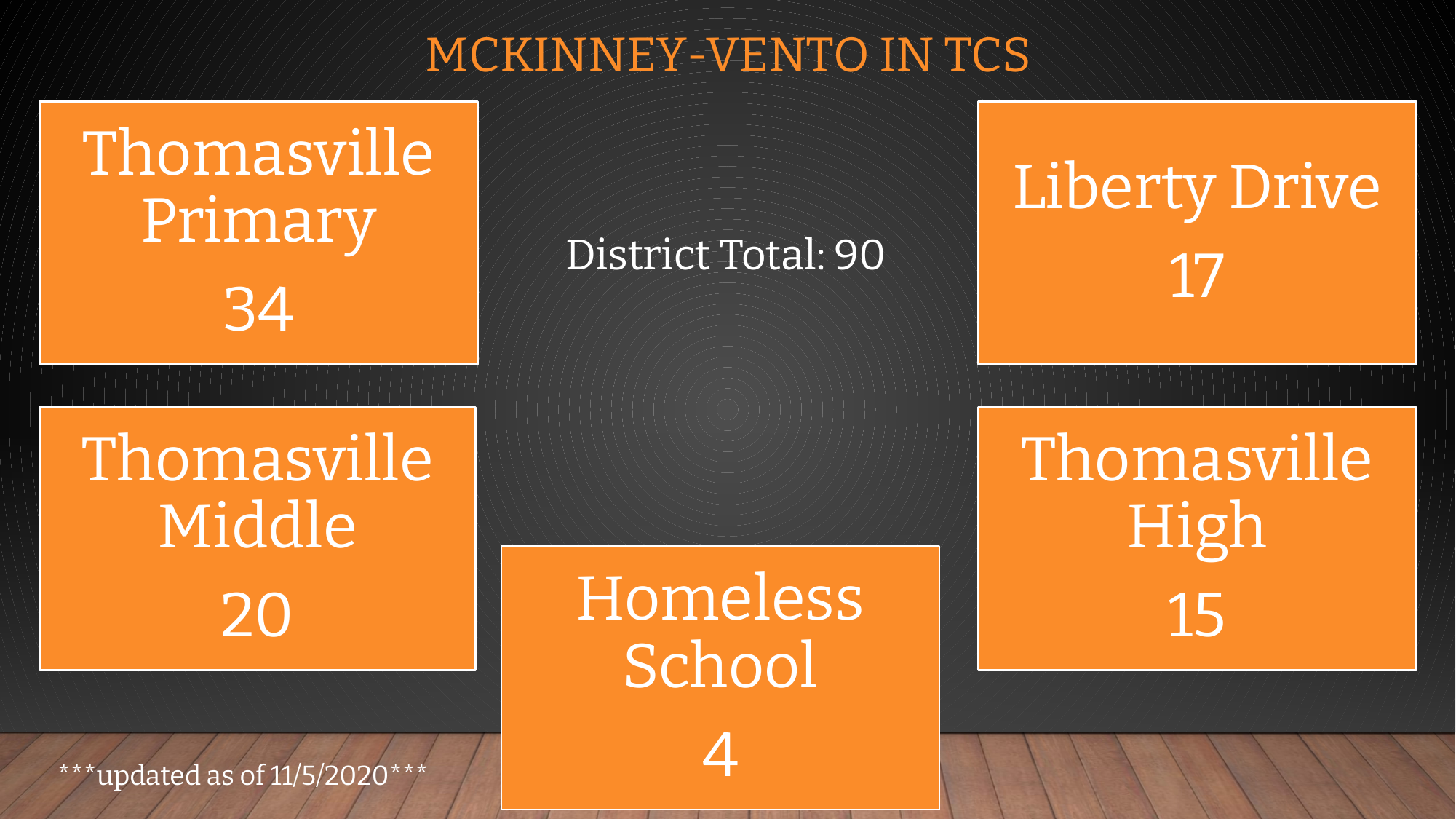

# McKinney-Vento in TCS
Thomasville Primary
34
Liberty Drive
17
Thomasville Middle
20
Thomasville High
15
Homeless School
4
District Total: 90
***updated as of 11/5/2020***